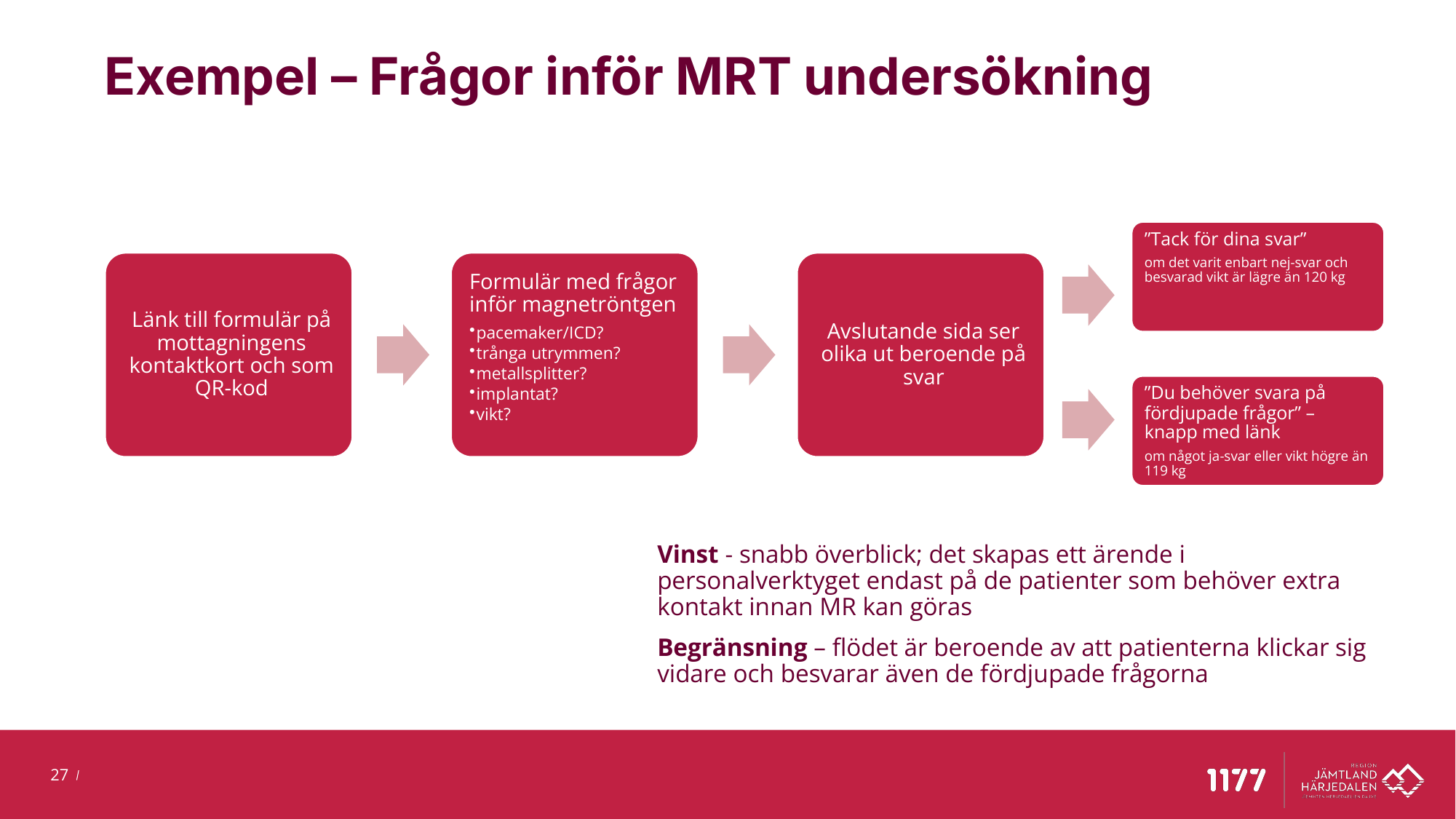

# Exempel – Frågor inför MRT undersökning

”Tack för dina svar”
om det varit enbart nej-svar och besvarad vikt är lägre än 120 kg
Länk till formulär på mottagningens kontaktkort och som QR-kod

Formulär med frågor inför magnetröntgen
pacemaker/ICD?
trånga utrymmen?
metallsplitter?
implantat?
vikt?

Avslutande sida ser olika ut beroende på svar

”Du behöver svara på fördjupade frågor” – knapp med länk
om något ja-svar eller vikt högre än 119 kg

Vinst - snabb överblick; det skapas ett ärende i personalverktyget endast på de patienter som behöver extra kontakt innan MR kan göras
Begränsning – flödet är beroende av att patienterna klickar sig vidare och besvarar även de fördjupade frågorna

27